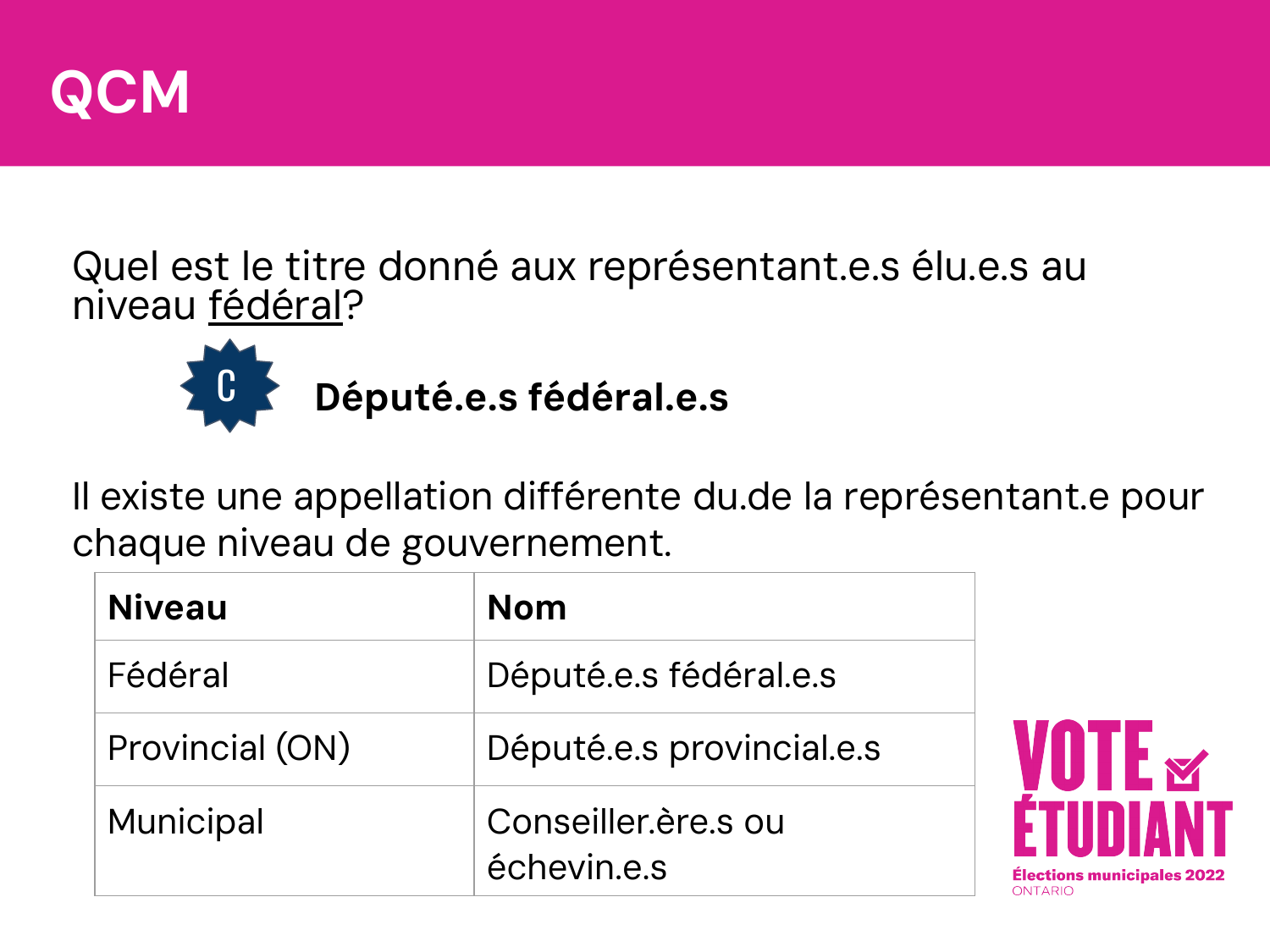

QCM

Quel est le titre donné aux représentant.e.s élu.e.s au niveau fédéral?

A
AA
Il existe une appellation différente du.de la représentant.e pour chaque niveau de gouvernement.

C
Député.e.s fédéral.e.s
| Niveau | Nom |
| --- | --- |
| Fédéral | Député.e.s fédéral.e.s |
| Provincial (ON) | Député.e.s provincial.e.s |
| Municipal | Conseiller.ère.s ou échevin.e.s |